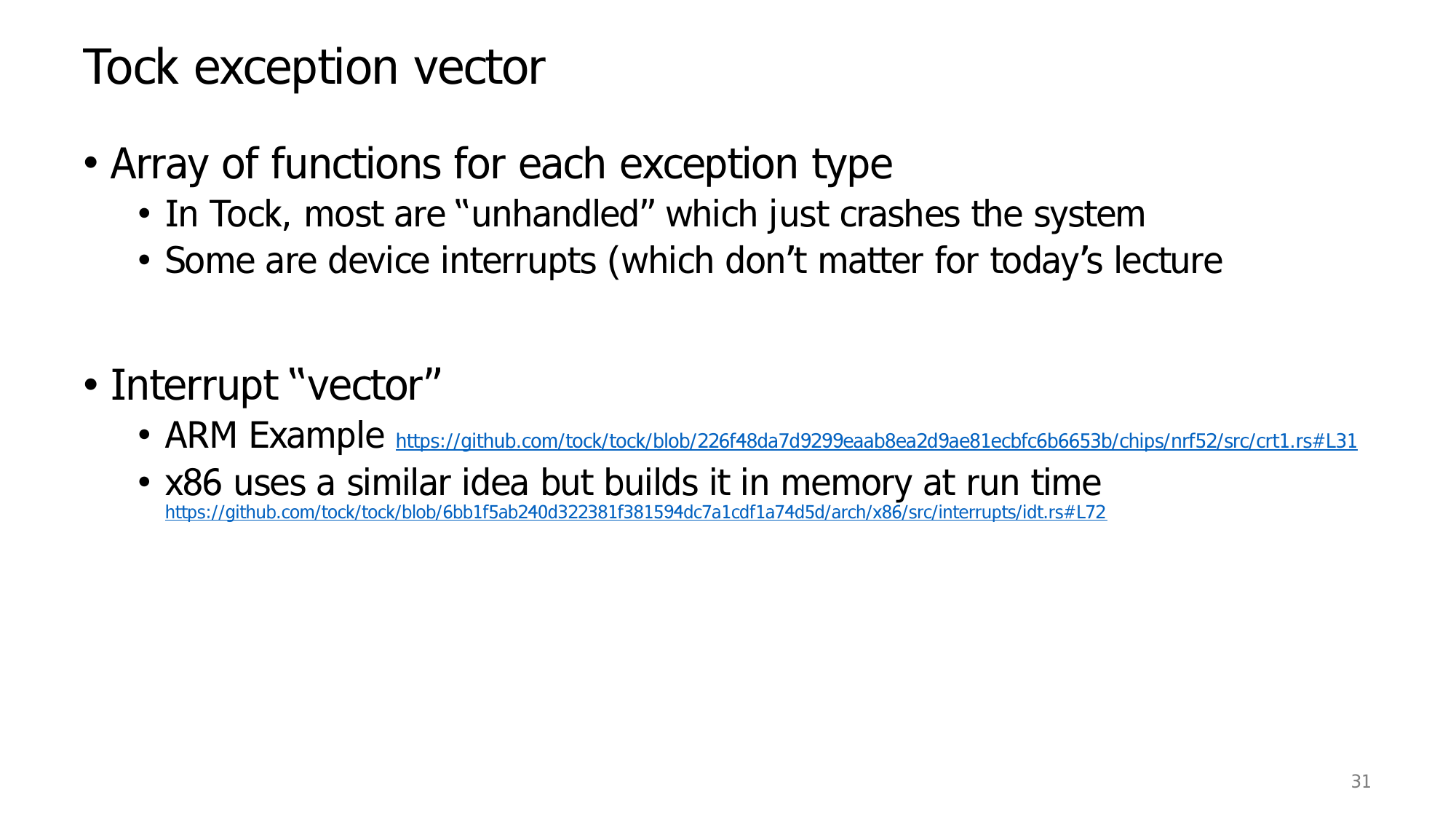

# Tock exception vector
Array of functions for each exception type
In Tock, most are “unhandled” which just crashes the system
Some are device interrupts (which don’t matter for today’s lecture

Interrupt “vector”
ARM Example https://github.com/tock/tock/blob/226f48da7d9299eaab8ea2d9ae81ecbfc6b6653b/chips/nrf52/src/crt1.rs#L31
x86 uses a similar idea but builds it in memory at run time
https://github.com/tock/tock/blob/6bb1f5ab240d322381f381594dc7a1cdf1a74d5d/arch/x86/src/interrupts/idt.rs#L72

31